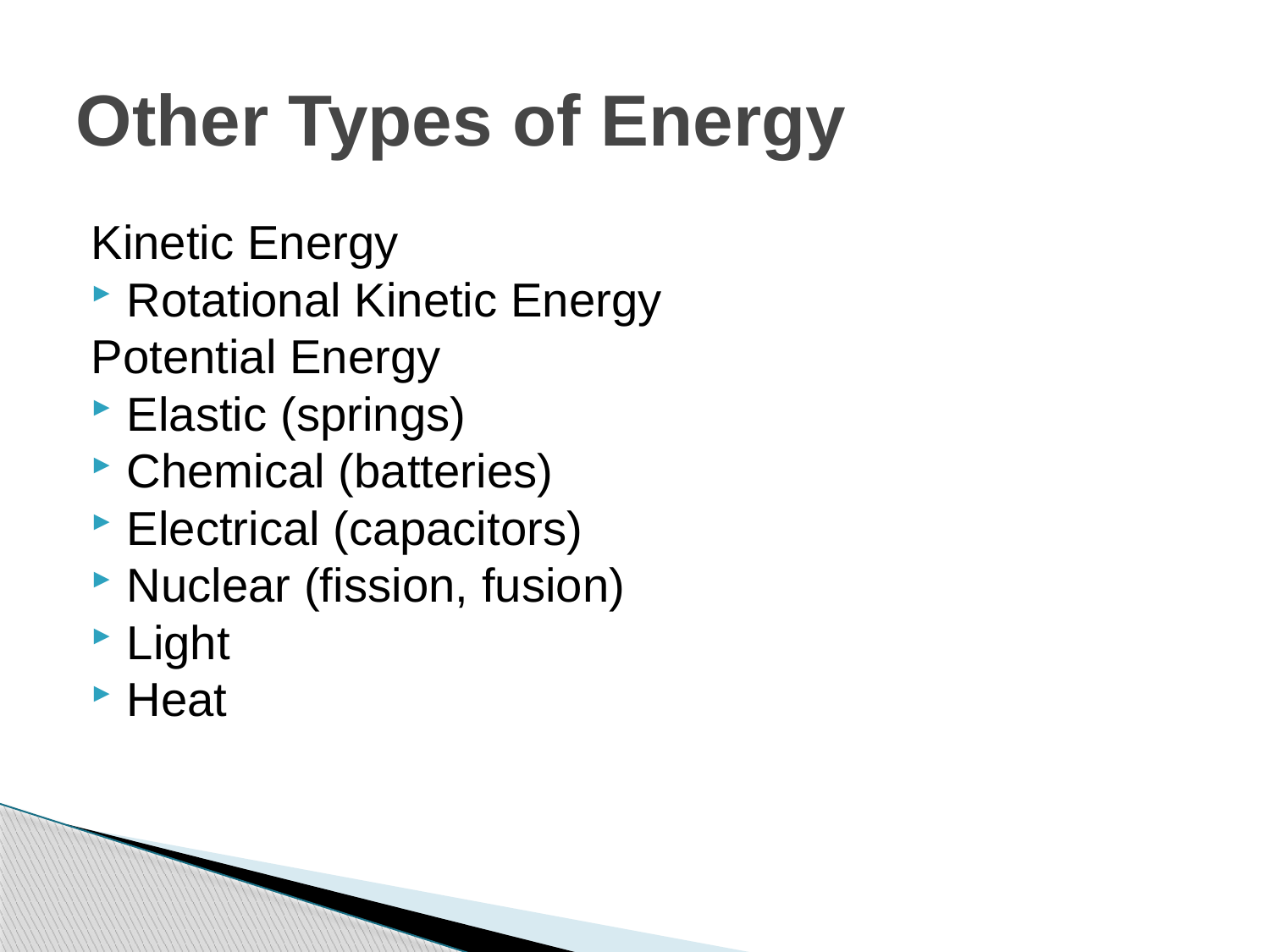

# Other Types of Energy
Kinetic Energy
Rotational Kinetic Energy
Potential Energy
Elastic (springs)
Chemical (batteries)
Electrical (capacitors)
Nuclear (fission, fusion)
Light
Heat